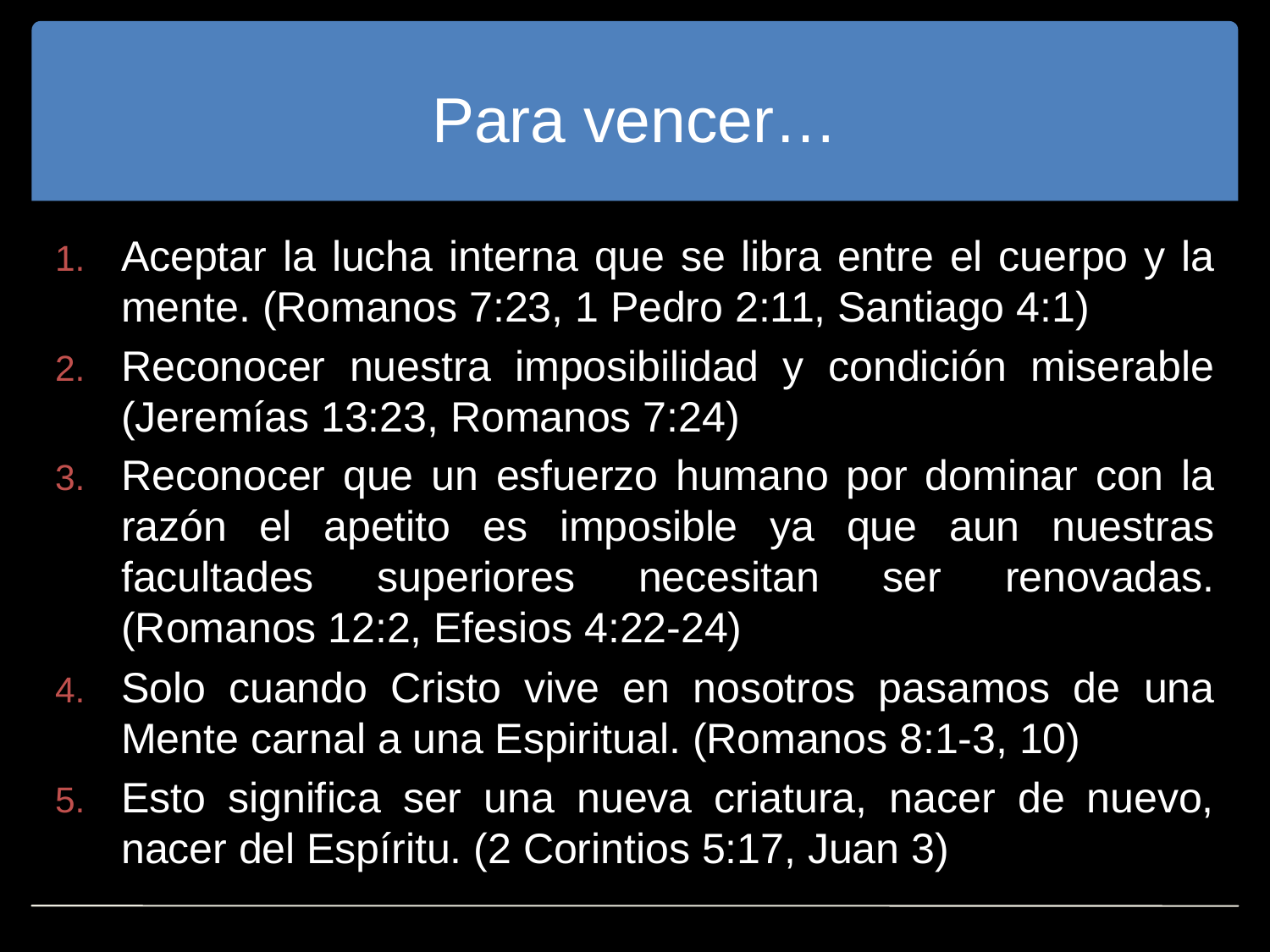

# Para vencer…
Aceptar la lucha interna que se libra entre el cuerpo y la mente. (Romanos 7:23, 1 Pedro 2:11, Santiago 4:1)
Reconocer nuestra imposibilidad y condición miserable (Jeremías 13:23, Romanos 7:24)
Reconocer que un esfuerzo humano por dominar con la razón el apetito es imposible ya que aun nuestras facultades superiores necesitan ser renovadas. (Romanos 12:2, Efesios 4:22-24)
Solo cuando Cristo vive en nosotros pasamos de una Mente carnal a una Espiritual. (Romanos 8:1-3, 10)
Esto significa ser una nueva criatura, nacer de nuevo, nacer del Espíritu. (2 Corintios 5:17, Juan 3)